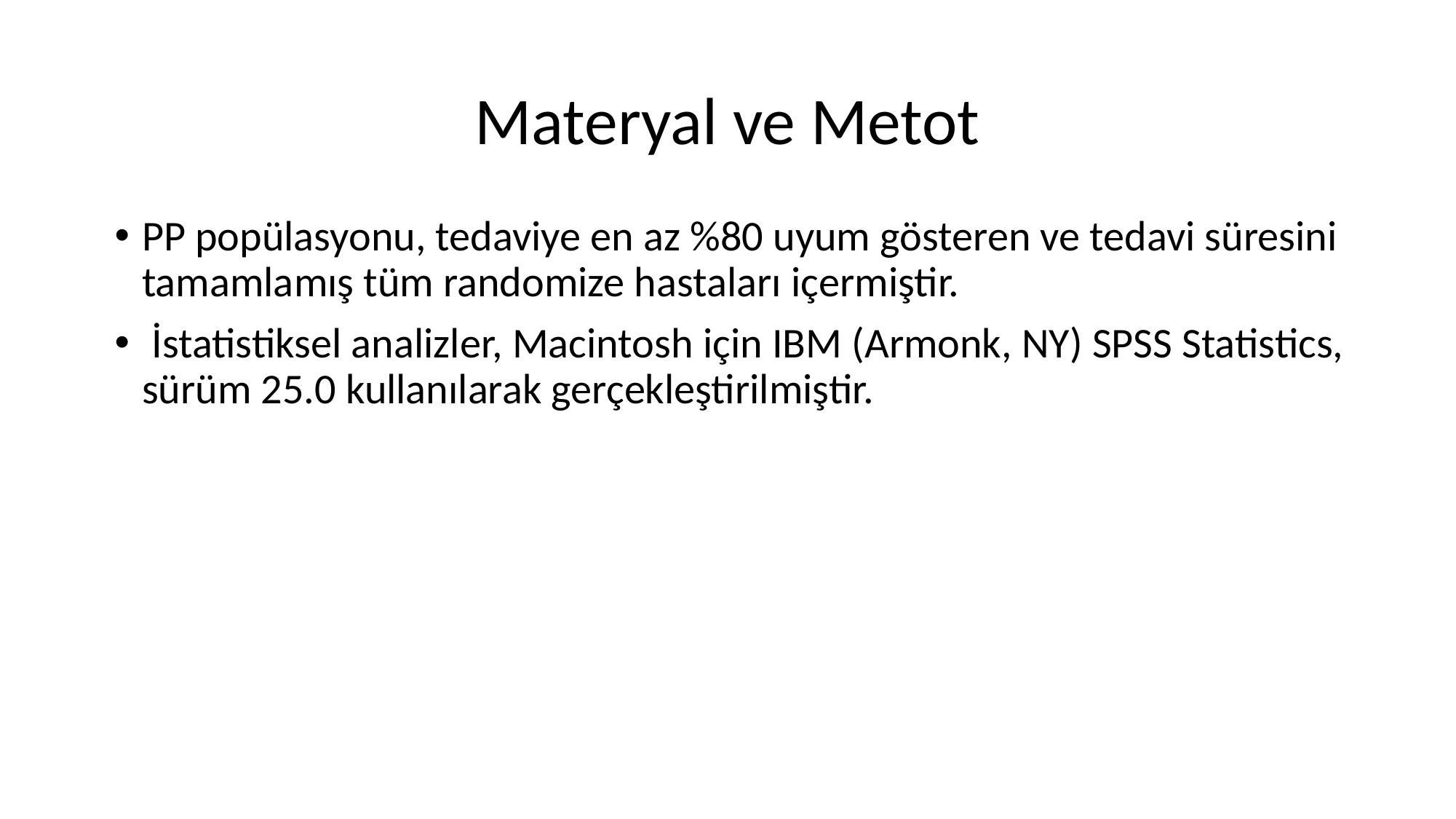

# Materyal ve Metot
PP popülasyonu, tedaviye en az %80 uyum gösteren ve tedavi süresini tamamlamış tüm randomize hastaları içermiştir.
 İstatistiksel analizler, Macintosh için IBM (Armonk, NY) SPSS Statistics, sürüm 25.0 kullanılarak gerçekleştirilmiştir.